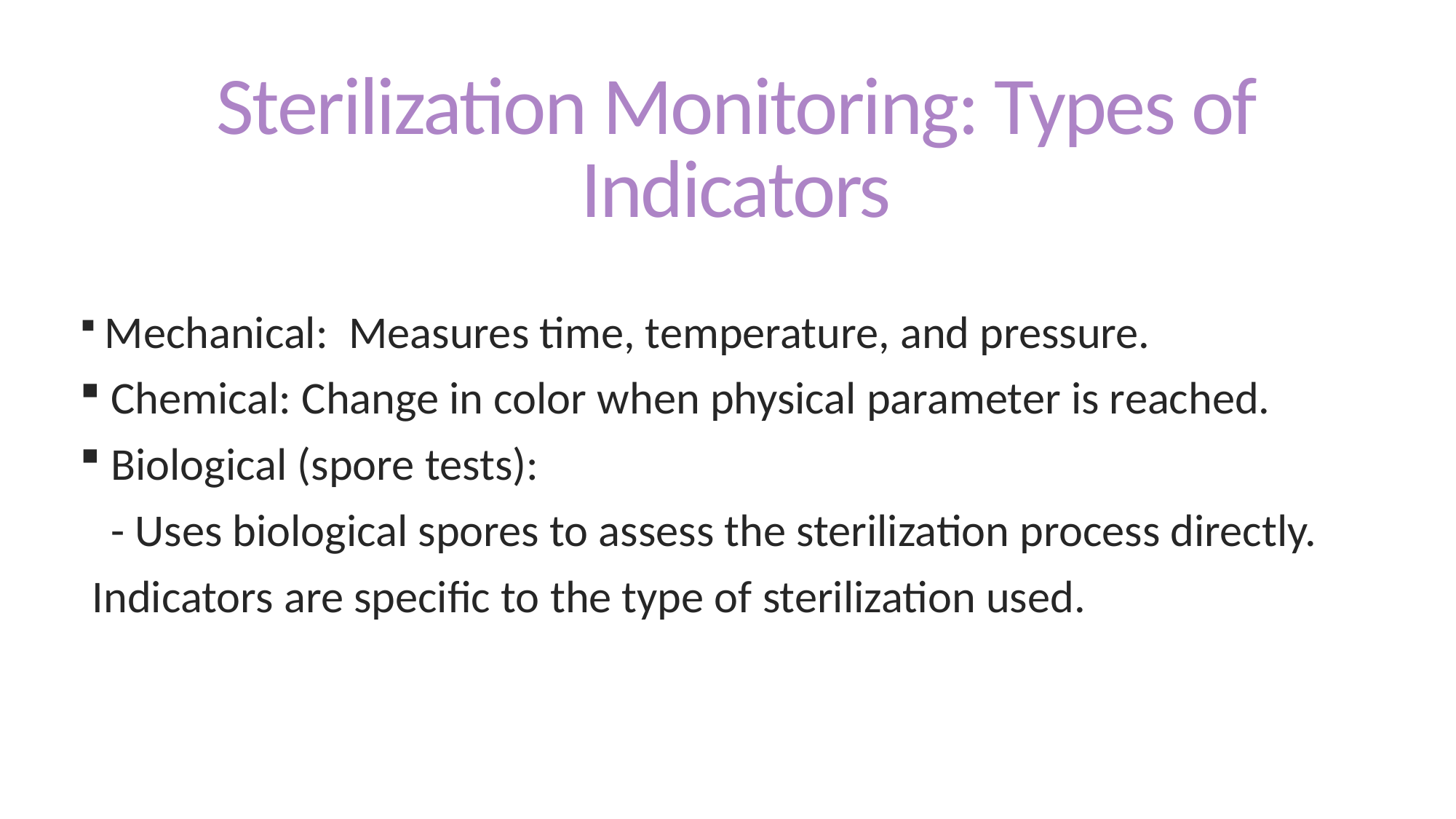

# Sterilization Monitoring: Types of Indicators
 Mechanical:  Measures time, temperature, and pressure.
 Chemical: Change in color when physical parameter is reached.
 Biological (spore tests):
   - Uses biological spores to assess the sterilization process directly.
Indicators are specific to the type of sterilization used.